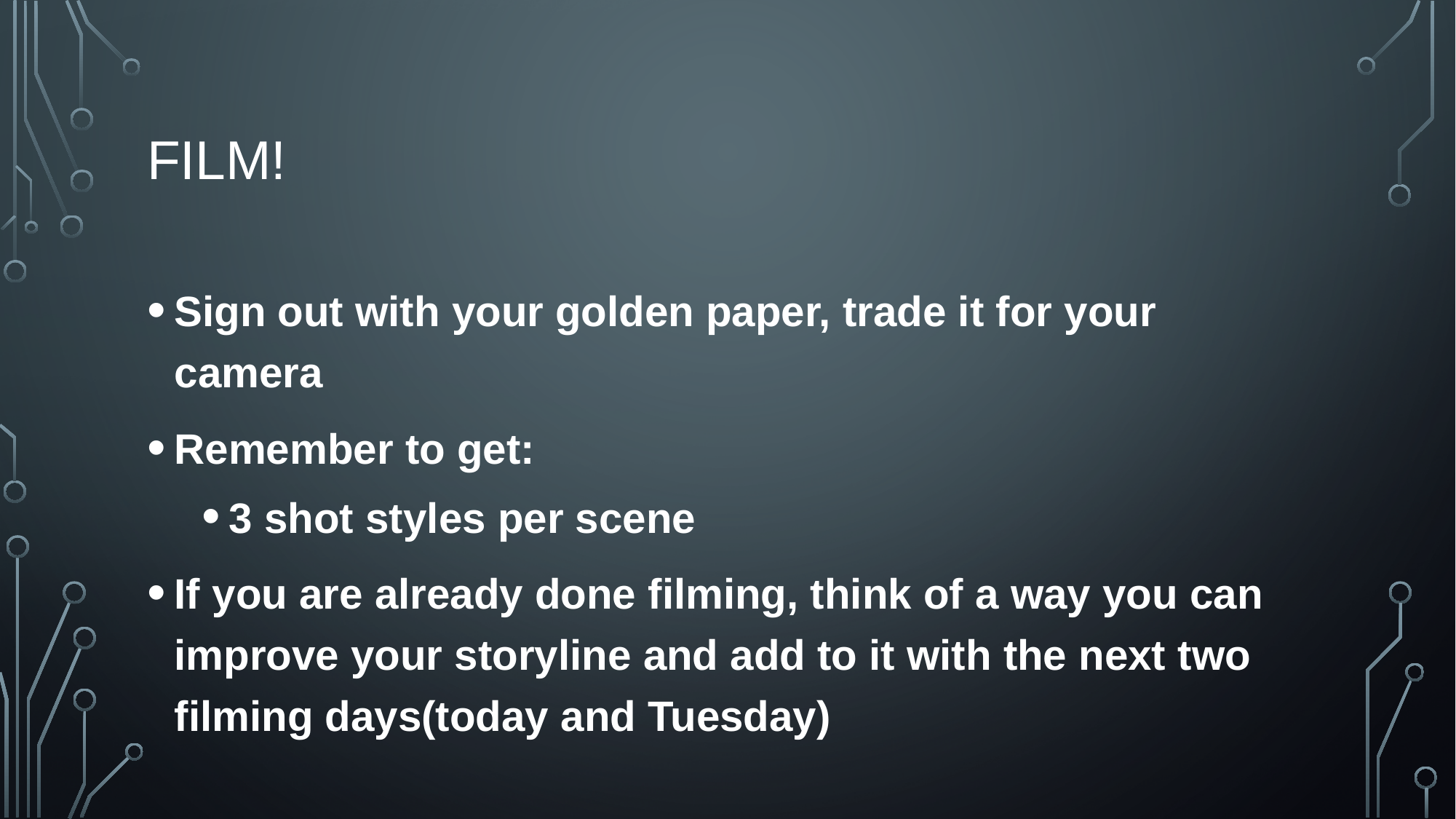

# Film!
Sign out with your golden paper, trade it for your camera
Remember to get:
3 shot styles per scene
If you are already done filming, think of a way you can improve your storyline and add to it with the next two filming days(today and Tuesday)